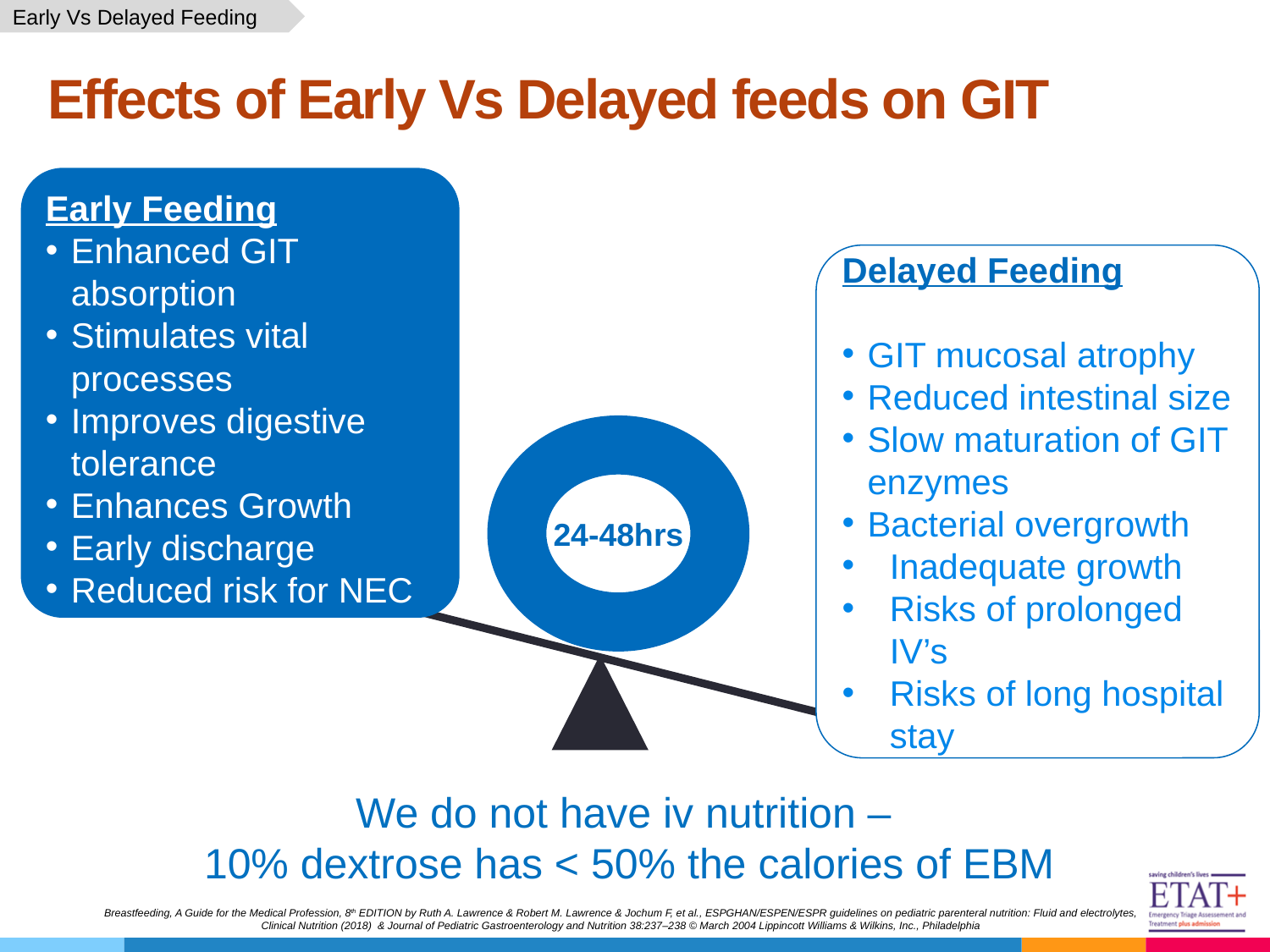

Early Vs Delayed Feeding
# Effects of Early Vs Delayed feeds on GIT
Early Feeding
Enhanced GIT absorption
Stimulates vital processes
Improves digestive tolerance
Enhances Growth
Early discharge
Reduced risk for NEC

Delayed Feeding

GIT mucosal atrophy
Reduced intestinal size
Slow maturation of GIT enzymes
Bacterial overgrowth
Inadequate growth
Risks of prolonged  IV’s
Risks of long hospital stay

24-48hrs
We do not have iv nutrition –
10% dextrose has < 50% the calories of EBM
Breastfeeding, A Guide for the Medical Profession, 8th EDITION by Ruth A. Lawrence & Robert M. Lawrence & Jochum F, et al., ESPGHAN/ESPEN/ESPR guidelines on pediatric parenteral nutrition: Fluid and electrolytes, Clinical Nutrition (2018)  & Journal of Pediatric Gastroenterology and Nutrition 38:237–238 © March 2004 Lippincott Williams & Wilkins, Inc., Philadelphia